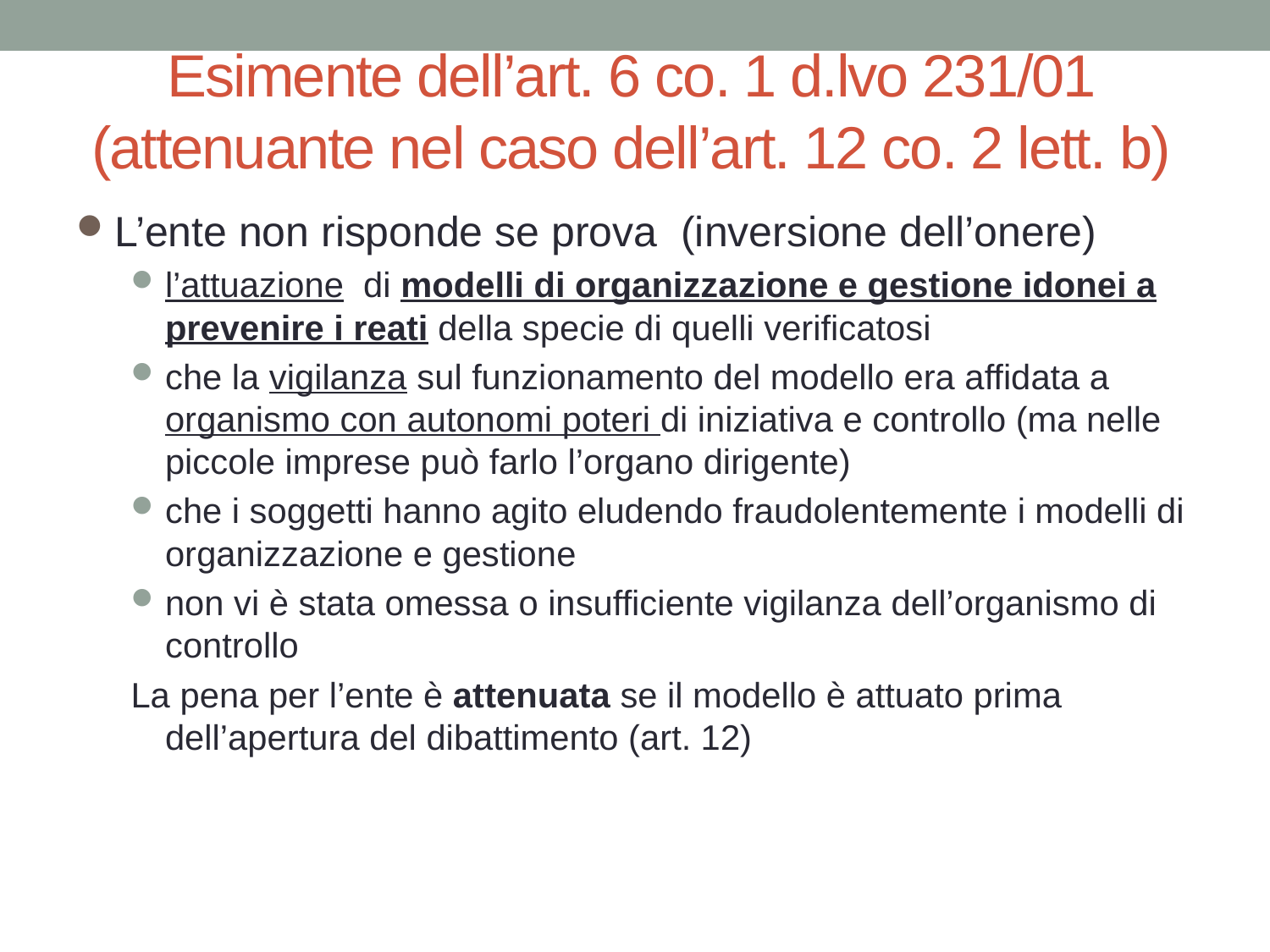

# Esimente dell’art. 6 co. 1 d.lvo 231/01 (attenuante nel caso dell’art. 12 co. 2 lett. b)
L’ente non risponde se prova  (inversione dell’onere)
l’attuazione  di modelli di organizzazione e gestione idonei a prevenire i reati della specie di quelli verificatosi
che la vigilanza sul funzionamento del modello era affidata a organismo con autonomi poteri di iniziativa e controllo (ma nelle piccole imprese può farlo l’organo dirigente)
che i soggetti hanno agito eludendo fraudolentemente i modelli di organizzazione e gestione
non vi è stata omessa o insufficiente vigilanza dell’organismo di controllo
La pena per l’ente è attenuata se il modello è attuato prima dell’apertura del dibattimento (art. 12)